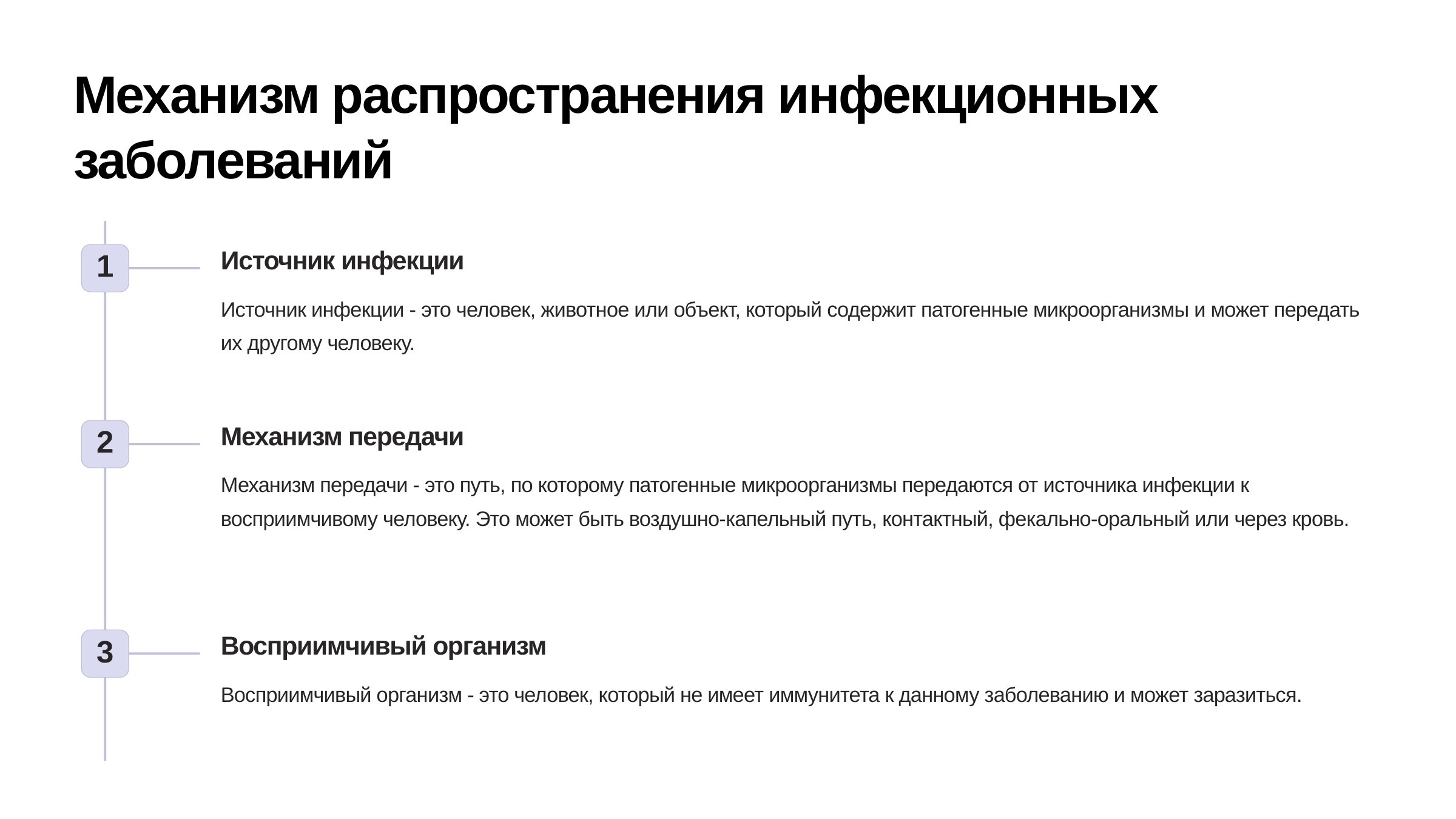

newUROKI.net
Механизм распространения инфекционных заболеваний

Источник инфекции

1

Источник инфекции - это человек, животное или объект, который содержит патогенные микроорганизмы и может передать их другому человеку.
Механизм передачи

2

Механизм передачи - это путь, по которому патогенные микроорганизмы передаются от источника инфекции к восприимчивому человеку. Это может быть воздушно-капельный путь, контактный, фекально-оральный или через кровь.
Восприимчивый организм

3

Восприимчивый организм - это человек, который не имеет иммунитета к данному заболеванию и может заразиться.